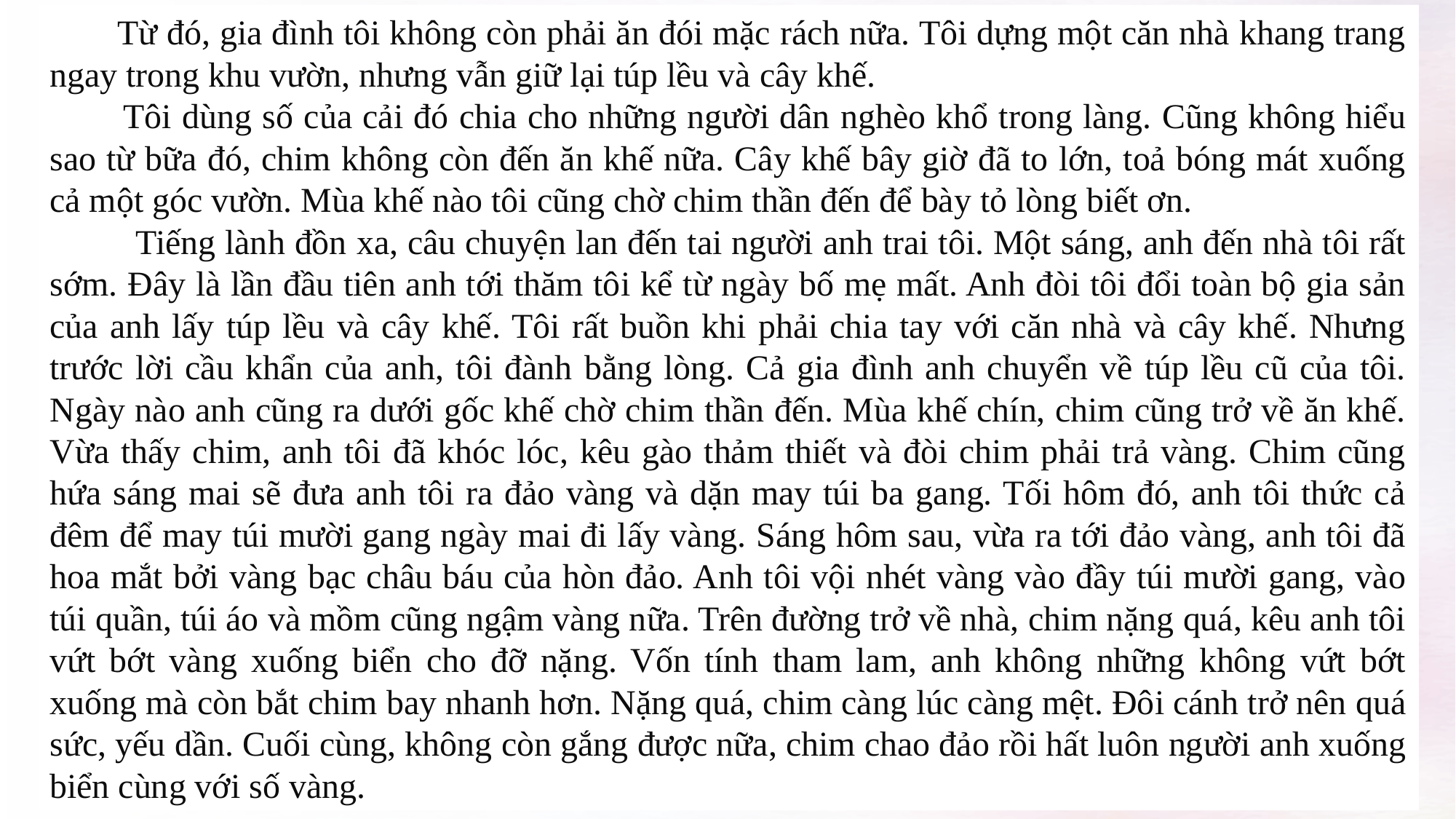

Từ đó, gia đình tôi không còn phải ăn đói mặc rách nữa. Tôi dựng một căn nhà khang trang ngay trong khu vườn, nhưng vẫn giữ lại túp lều và cây khế.
       Tôi dùng số của cải đó chia cho những người dân nghèo khổ trong làng. Cũng không hiểu sao từ bữa đó, chim không còn đến ăn khế nữa. Cây khế bây giờ đã to lớn, toả bóng mát xuống cả một góc vườn. Mùa khế nào tôi cũng chờ chim thần đến để bày tỏ lòng biết ơn.
         Tiếng lành đồn xa, câu chuyện lan đến tai người anh trai tôi. Một sáng, anh đến nhà tôi rất sớm. Đây là lần đầu tiên anh tới thăm tôi kể từ ngày bố mẹ mất. Anh đòi tôi đổi toàn bộ gia sản của anh lấy túp lều và cây khế. Tôi rất buồn khi phải chia tay với căn nhà và cây khế. Nhưng trước lời cầu khẩn của anh, tôi đành bằng lòng. Cả gia đình anh chuyển về túp lều cũ của tôi. Ngày nào anh cũng ra dưới gốc khế chờ chim thần đến. Mùa khế chín, chim cũng trở về ăn khế. Vừa thấy chim, anh tôi đã khóc lóc, kêu gào thảm thiết và đòi chim phải trả vàng. Chim cũng hứa sáng mai sẽ đưa anh tôi ra đảo vàng và dặn may túi ba gang. Tối hôm đó, anh tôi thức cả đêm để may túi mười gang ngày mai đi lấy vàng. Sáng hôm sau, vừa ra tới đảo vàng, anh tôi đã hoa mắt bởi vàng bạc châu báu của hòn đảo. Anh tôi vội nhét vàng vào đầy túi mười gang, vào túi quần, túi áo và mồm cũng ngậm vàng nữa. Trên đường trở về nhà, chim nặng quá, kêu anh tôi vứt bớt vàng xuống biển cho đỡ nặng. Vốn tính tham lam, anh không những không vứt bớt xuống mà còn bắt chim bay nhanh hơn. Nặng quá, chim càng lúc càng mệt. Đôi cánh trở nên quá sức, yếu dần. Cuối cùng, không còn gắng được nữa, chim chao đảo rồi hất luôn người anh xuống biển cùng với số vàng.